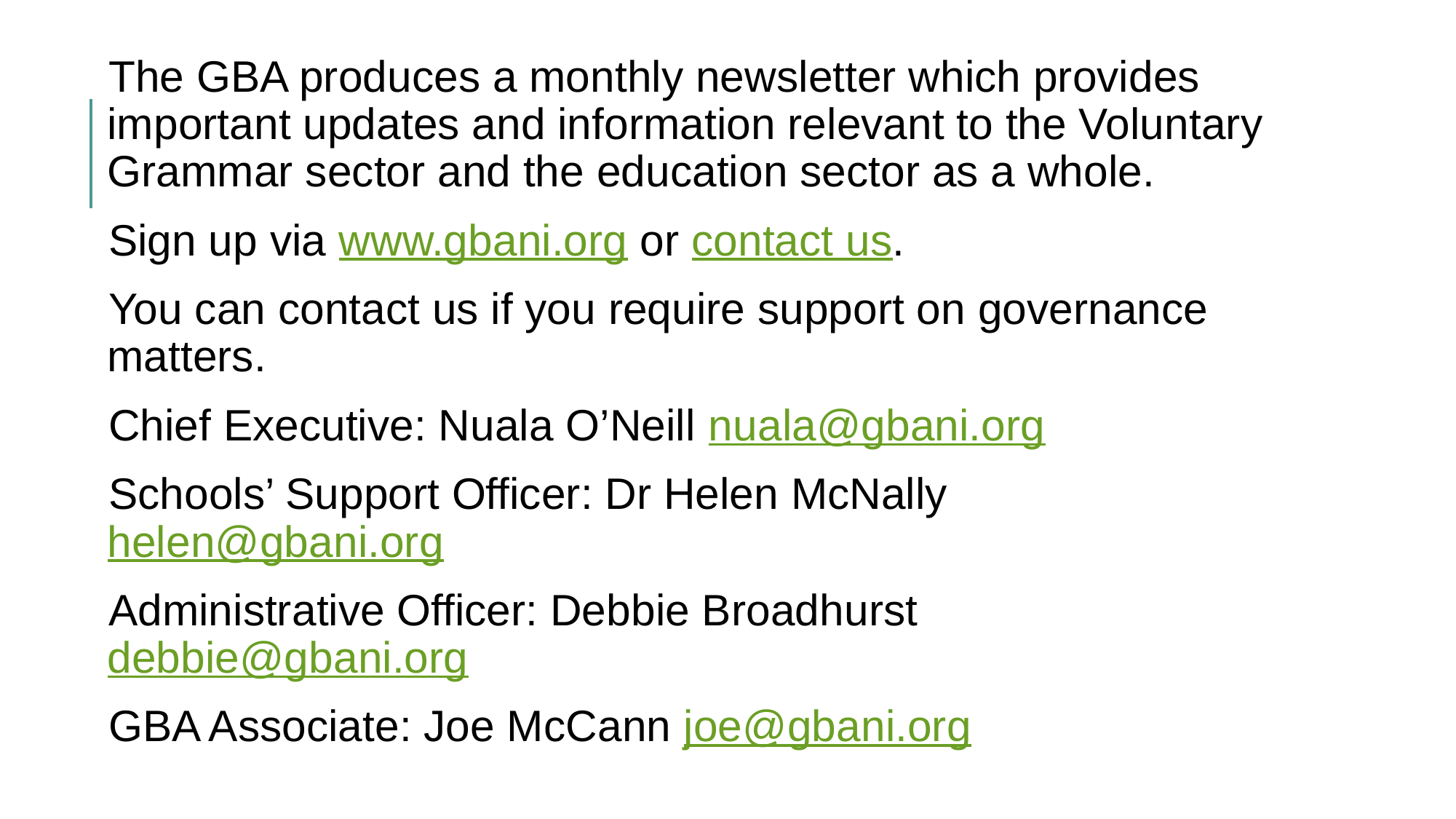

The GBA produces a monthly newsletter which provides important updates and information relevant to the Voluntary Grammar sector and the education sector as a whole.
Sign up via www.gbani.org or contact us.
You can contact us if you require support on governance matters.
Chief Executive: Nuala O’Neill nuala@gbani.org
Schools’ Support Officer: Dr Helen McNally helen@gbani.org
Administrative Officer: Debbie Broadhurst debbie@gbani.org
GBA Associate: Joe McCann joe@gbani.org